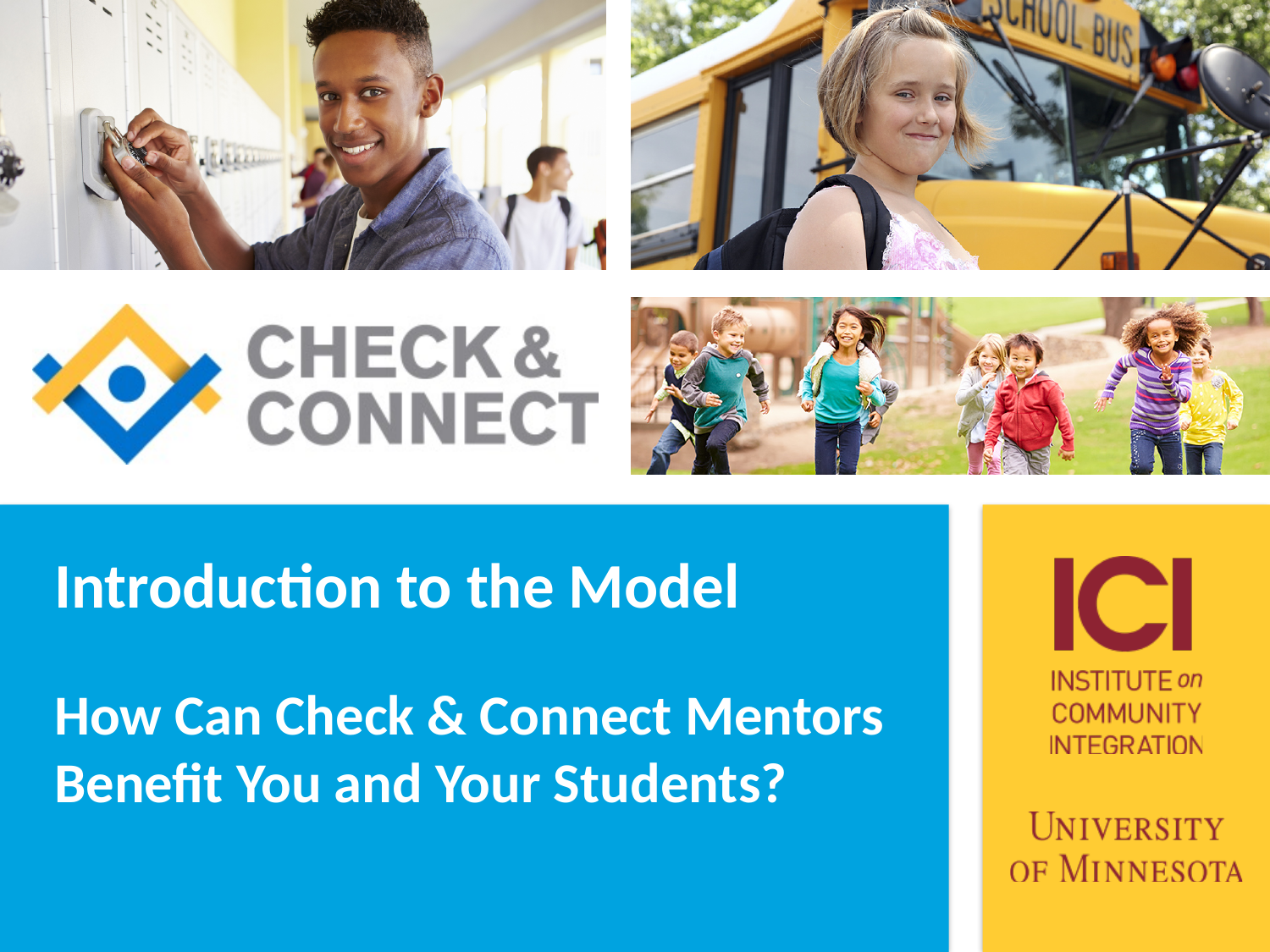

# Introduction to the Model
How Can Check & Connect Mentors Benefit You and Your Students?